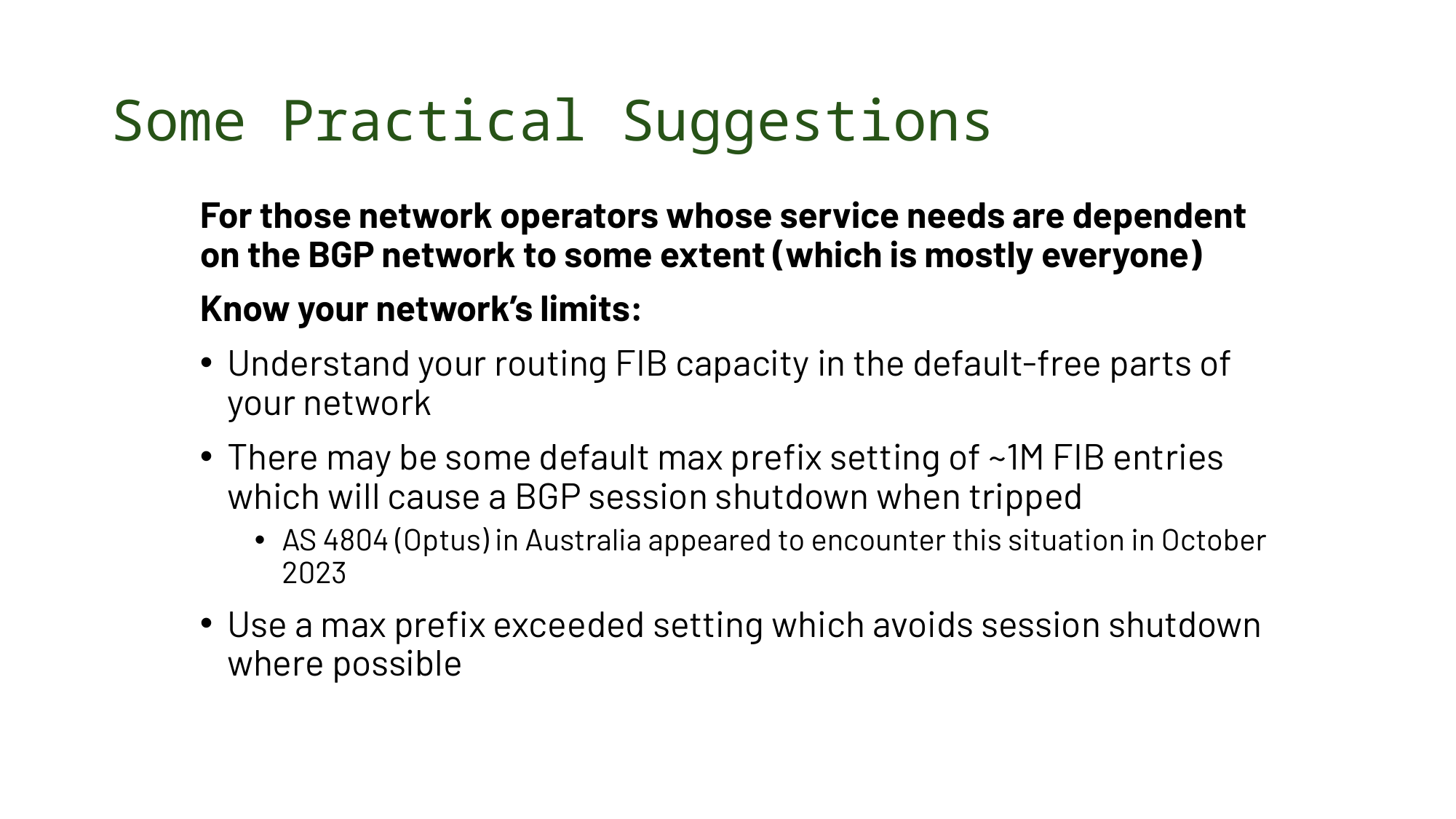

# Some Practical Suggestions
For those network operators whose service needs are dependent on the BGP network to some extent (which is mostly everyone)
Know your network’s limits:
Understand your routing FIB capacity in the default-free parts of your network
There may be some default max prefix setting of ~1M FIB entries which will cause a BGP session shutdown when tripped
AS 4804 (Optus) in Australia appeared to encounter this situation in October 2023
Use a max prefix exceeded setting which avoids session shutdown where possible